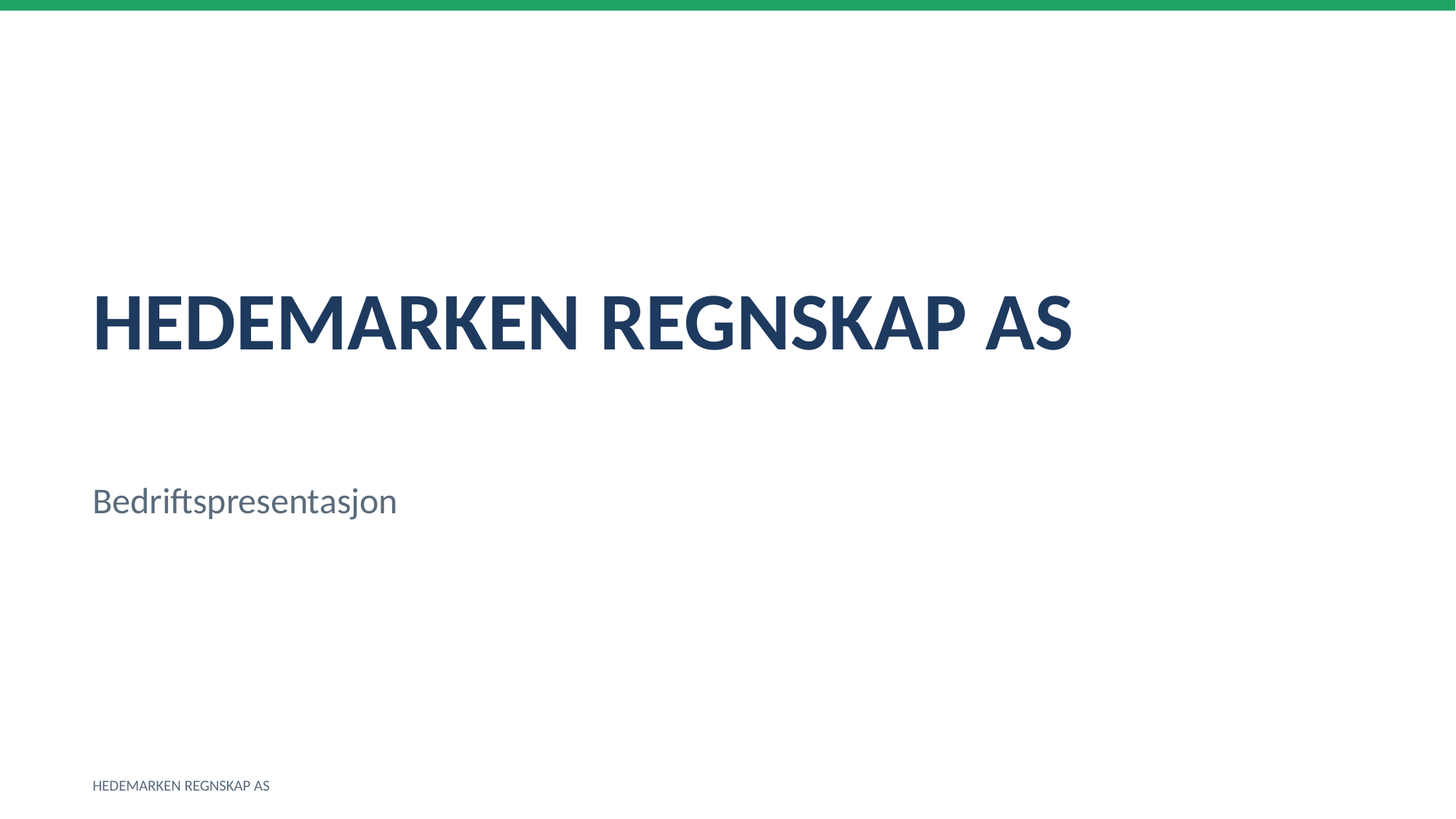

HEDEMARKEN REGNSKAP AS
Bedriftspresentasjon
HEDEMARKEN REGNSKAP AS